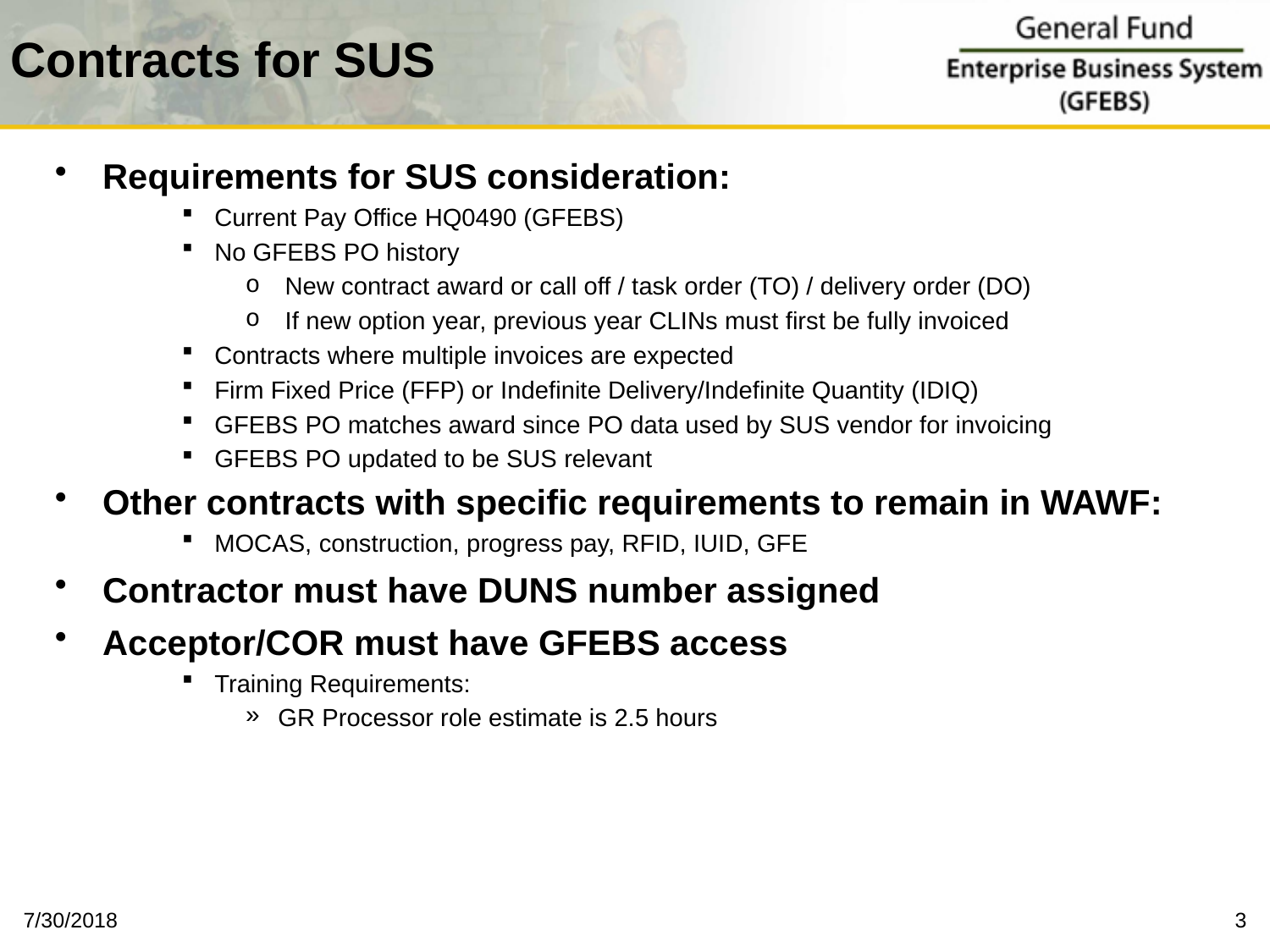

Contracts for SUS
Requirements for SUS consideration:
Current Pay Office HQ0490 (GFEBS)
No GFEBS PO history
New contract award or call off / task order (TO) / delivery order (DO)
If new option year, previous year CLINs must first be fully invoiced
Contracts where multiple invoices are expected
Firm Fixed Price (FFP) or Indefinite Delivery/Indefinite Quantity (IDIQ)
GFEBS PO matches award since PO data used by SUS vendor for invoicing
GFEBS PO updated to be SUS relevant
Other contracts with specific requirements to remain in WAWF:
MOCAS, construction, progress pay, RFID, IUID, GFE
Contractor must have DUNS number assigned
Acceptor/COR must have GFEBS access
Training Requirements:
GR Processor role estimate is 2.5 hours

7/30/2018

3